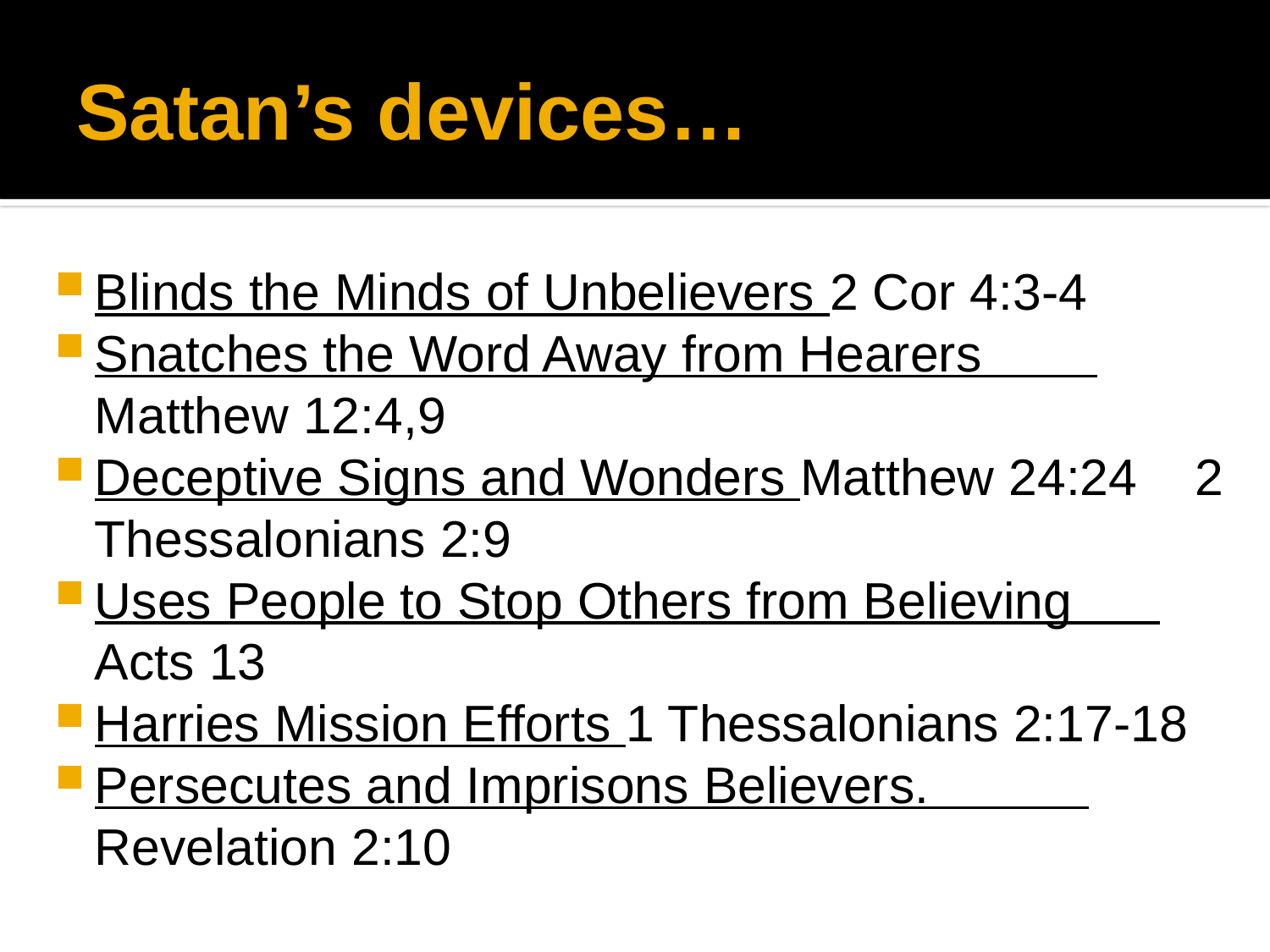

# Satan’s devices…
Blinds the Minds of Unbelievers 2 Cor 4:3-4
Snatches the Word Away from Hearers         Matthew 12:4,9
Deceptive Signs and Wonders Matthew 24:24    2 Thessalonians 2:9
Uses People to Stop Others from Believing       Acts 13
Harries Mission Efforts 1 Thessalonians 2:17-18
Persecutes and Imprisons Believers.            Revelation 2:10